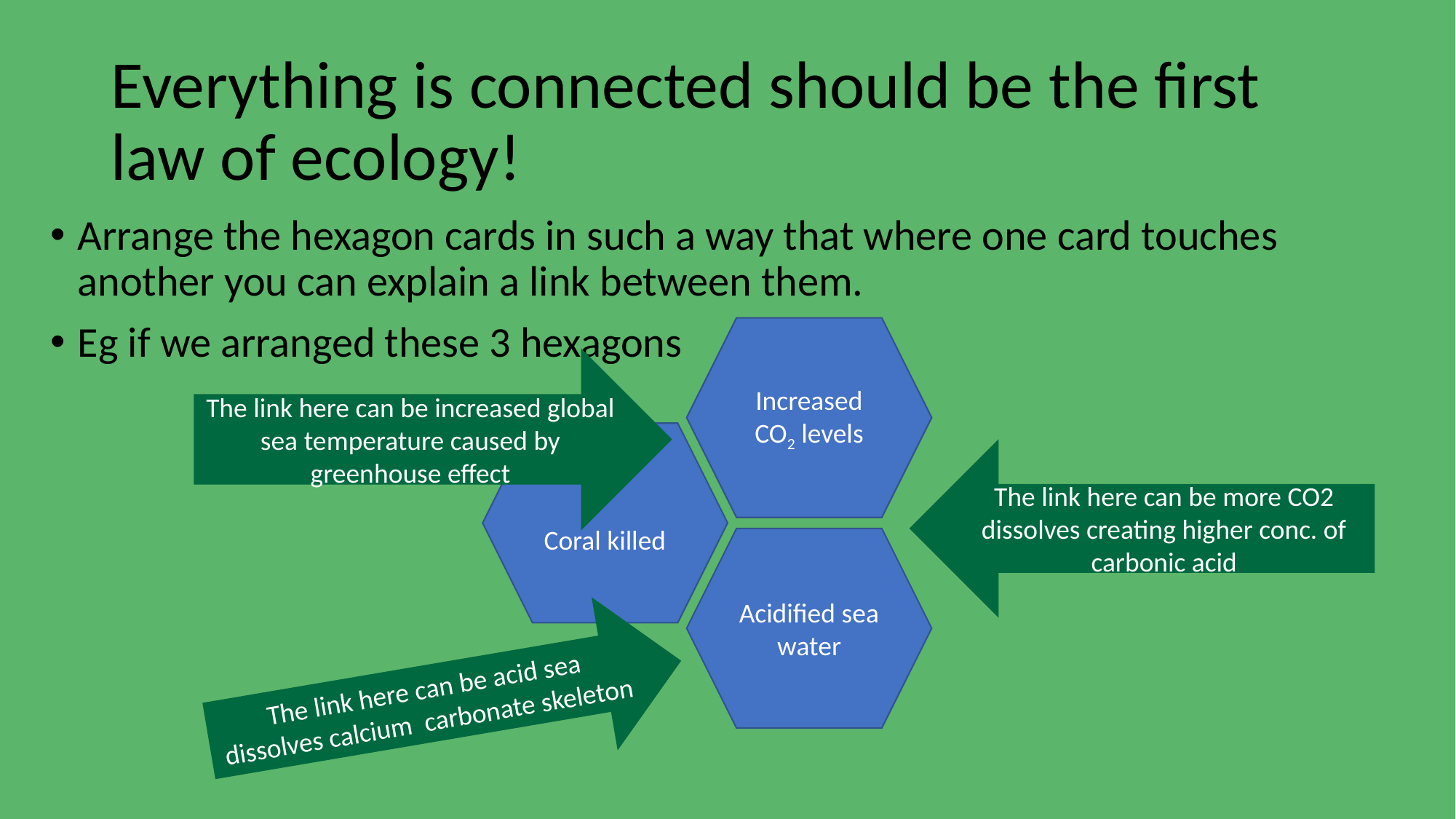

# Everything is connected should be the first law of ecology!
Arrange the hexagon cards in such a way that where one card touches another you can explain a link between them.
Eg if we arranged these 3 hexagons
Increased CO2 levels
The link here can be increased global sea temperature caused by greenhouse effect
Coral killed
The link here can be more CO2 dissolves creating higher conc. of carbonic acid
Acidified sea water
The link here can be acid sea dissolves calcium  carbonate skeleton